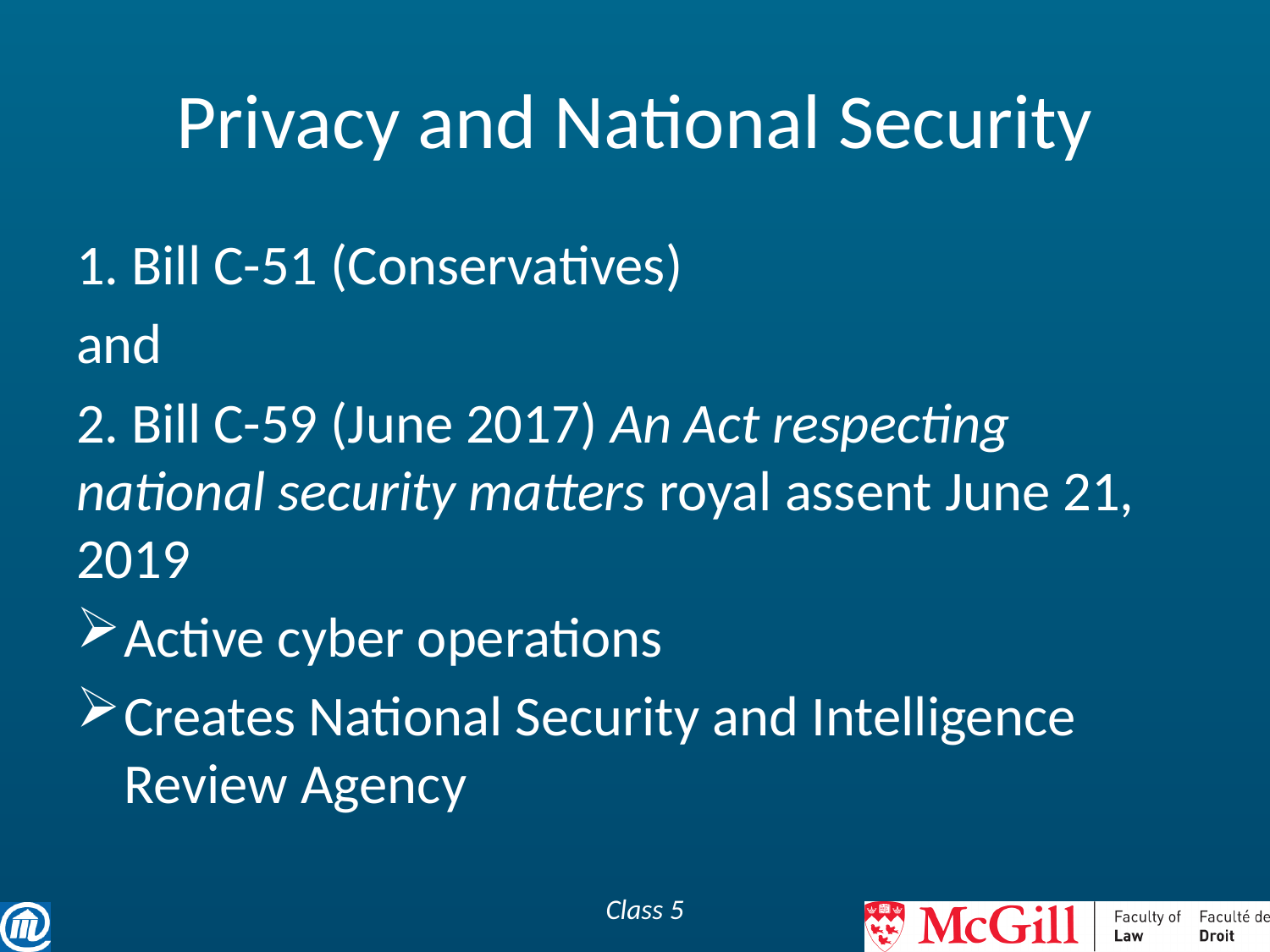

# Privacy and National Security
1. Bill C-51 (Conservatives)
and
2. Bill C-59 (June 2017) An Act respecting national security matters royal assent June 21, 2019
Active cyber operations
Creates National Security and Intelligence Review Agency
Class 5